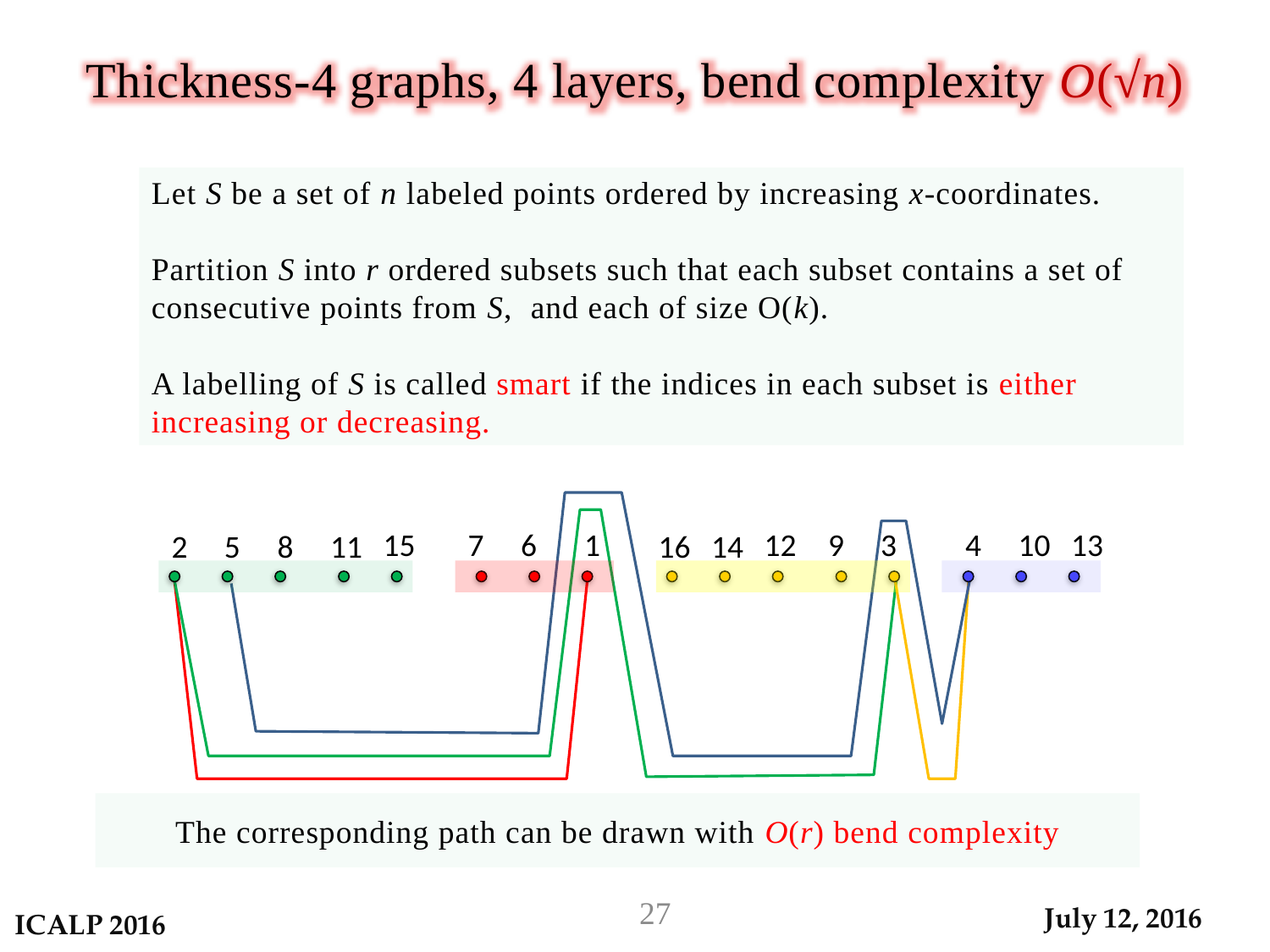

Thickness-4 graphs, 4 layers, bend complexity O(√n)
Let S be a set of n labeled points ordered by increasing x-coordinates.

Partition S into r ordered subsets such that each subset contains a set of consecutive points from S,  and each of size O(k).

A labelling of S is called smart if the indices in each subset is either increasing or decreasing.

15
7
6
1
12
9
3
4
10
13
2
5
8
11
16
14

The corresponding path can be drawn with O(r) bend complexity

27
ICALP 2016
July 12, 2016